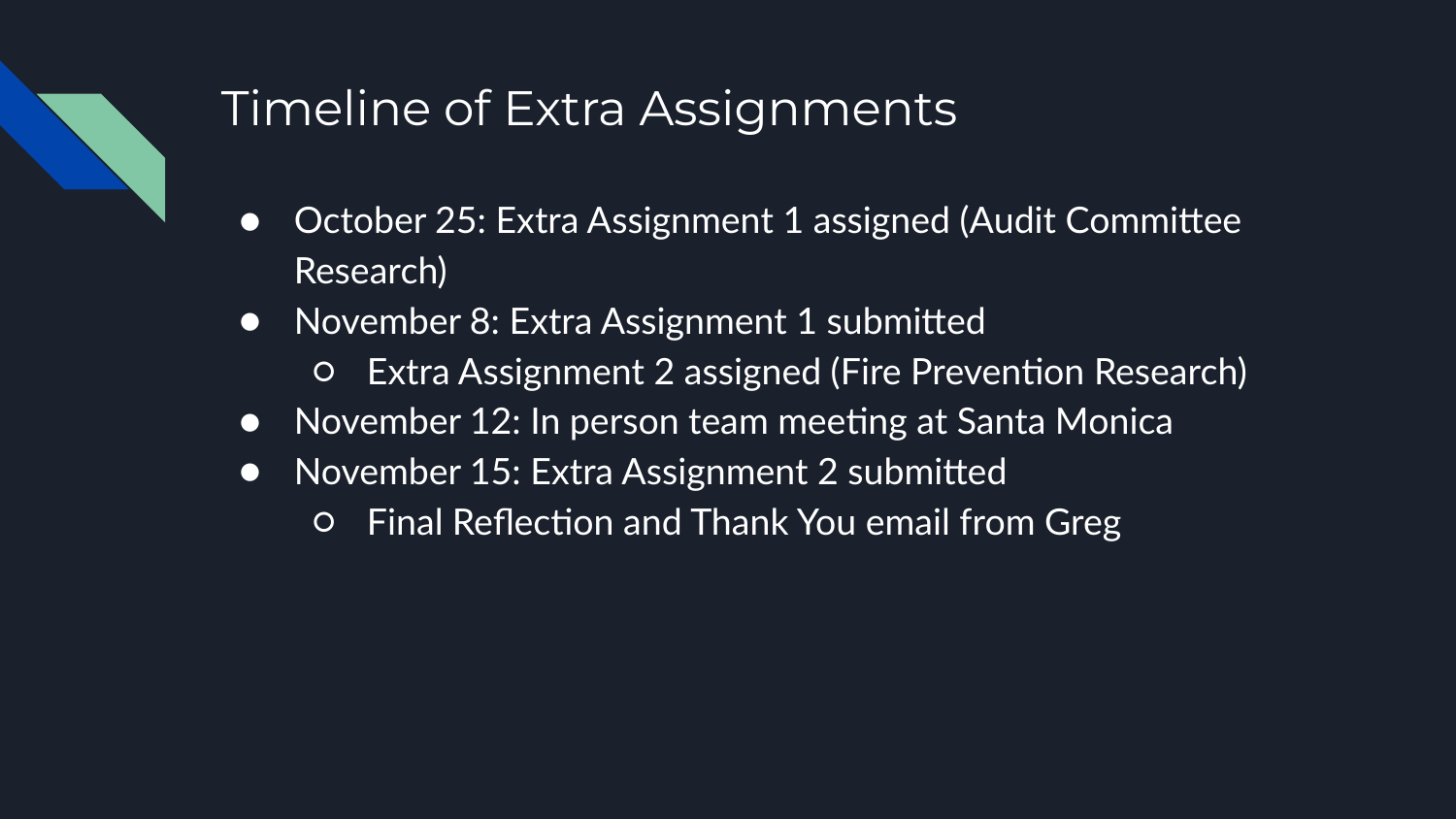

# Timeline of Extra Assignments
October 25: Extra Assignment 1 assigned (Audit Committee Research)
November 8: Extra Assignment 1 submitted
Extra Assignment 2 assigned (Fire Prevention Research)
November 12: In person team meeting at Santa Monica
November 15: Extra Assignment 2 submitted
Final Reflection and Thank You email from Greg